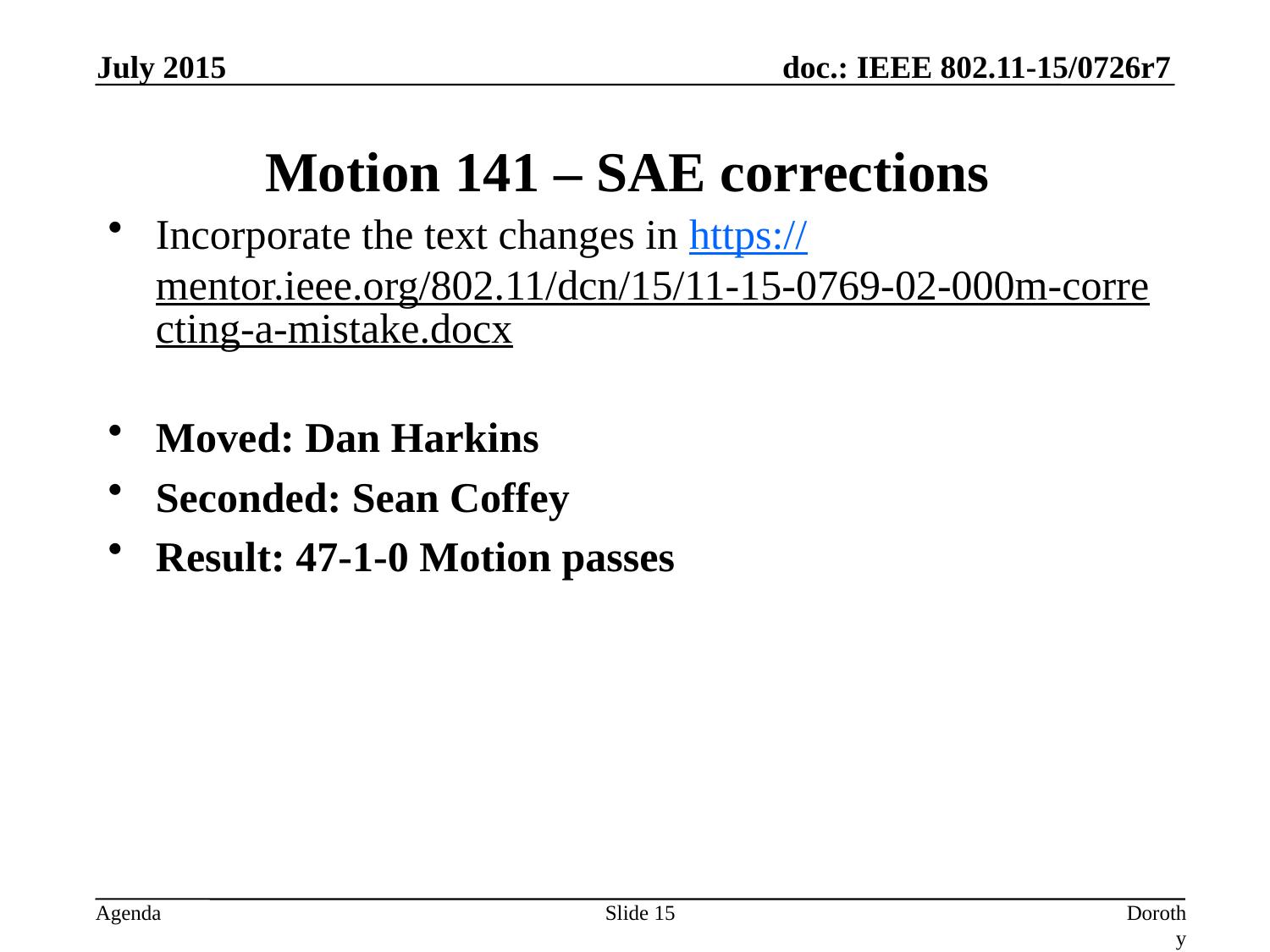

July 2015
# Motion 141 – SAE corrections
Incorporate the text changes in https://mentor.ieee.org/802.11/dcn/15/11-15-0769-02-000m-correcting-a-mistake.docx
Moved: Dan Harkins
Seconded: Sean Coffey
Result: 47-1-0 Motion passes
Slide 15
Dorothy Stanley, HP-Aruba Networks